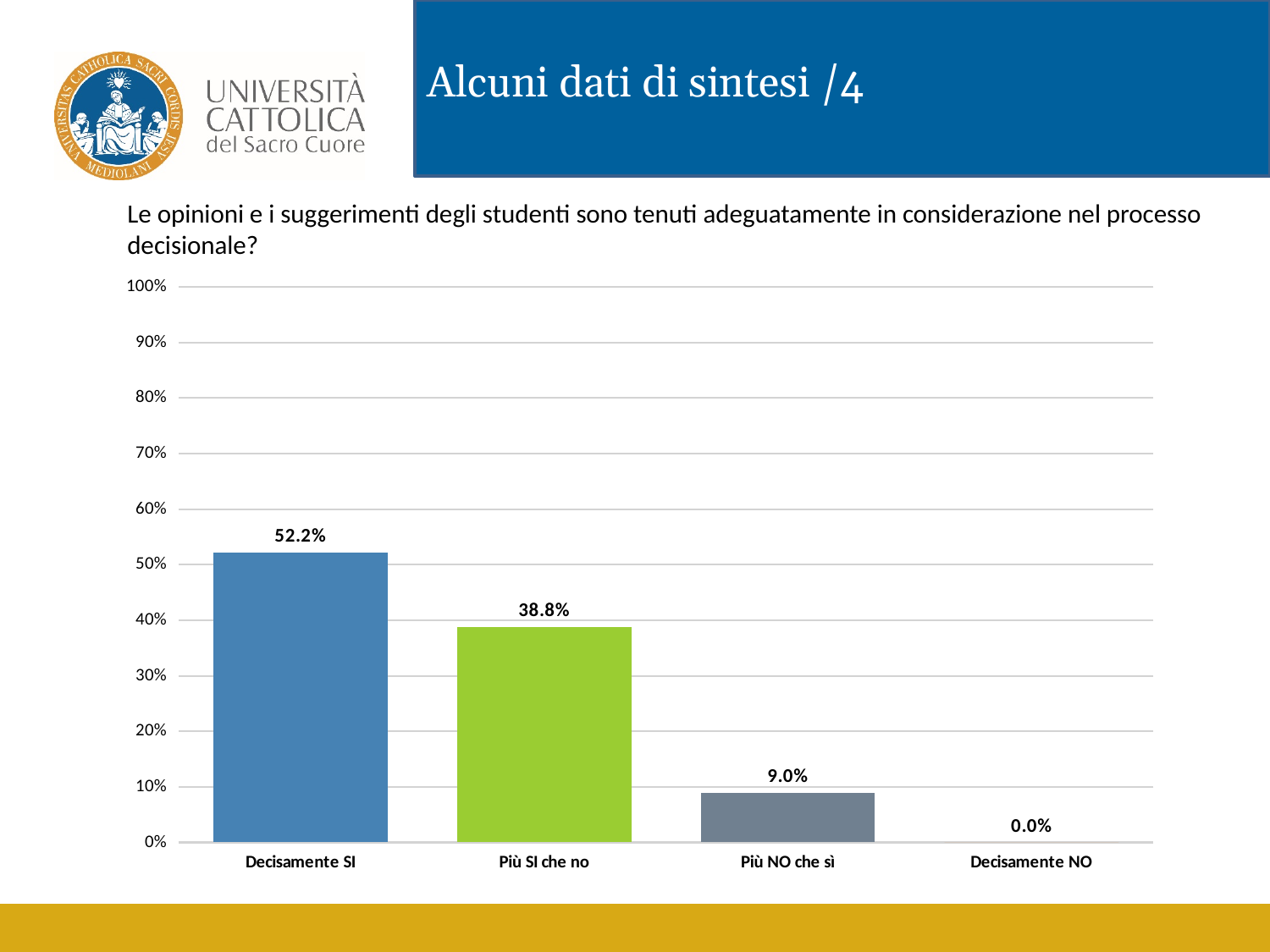

# Alcuni dati di sintesi /4
Le opinioni e i suggerimenti degli studenti sono tenuti adeguatamente in considerazione nel processo decisionale?

### Chart

| Category | Le opinioni e i suggerimenti degli studenti sono tenuti adeguatamente in considerazione nel processo decisionale? |
|---|---|
| Decisamente SI | 0.5223880597014925 |
| Più SI che no | 0.3880597014925373 |
| Più NO che sì | 0.08955223880597014 |
| Decisamente NO | 0.0 |